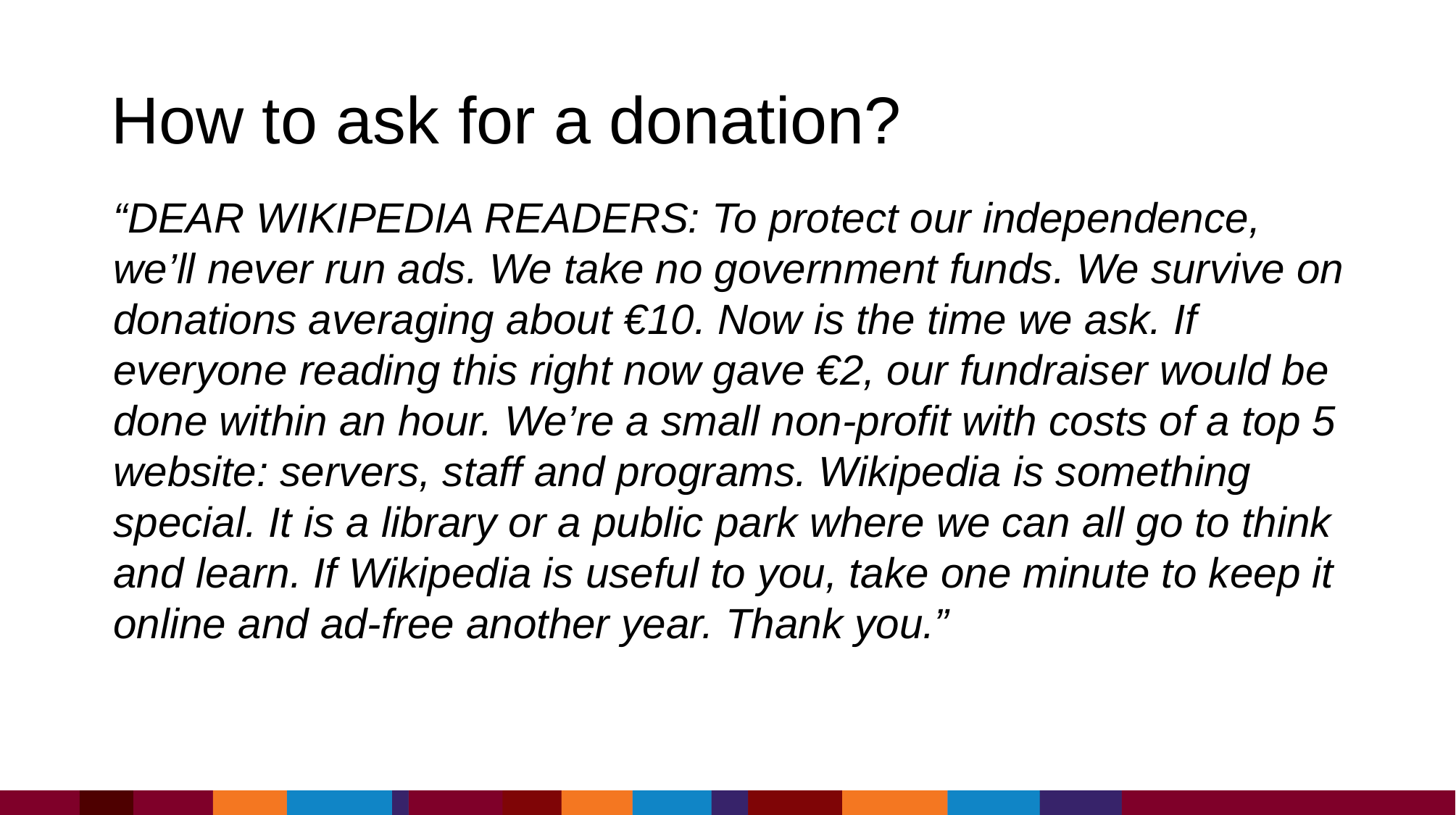

# How to ask for a donation?
“DEAR WIKIPEDIA READERS: To protect our independence, we’ll never run ads. We take no government funds. We survive on donations averaging about €10. Now is the time we ask. If everyone reading this right now gave €2, our fundraiser would be done within an hour. We’re a small non-profit with costs of a top 5 website: servers, staff and programs. Wikipedia is something special. It is a library or a public park where we can all go to think and learn. If Wikipedia is useful to you, take one minute to keep it online and ad-free another year. Thank you.”